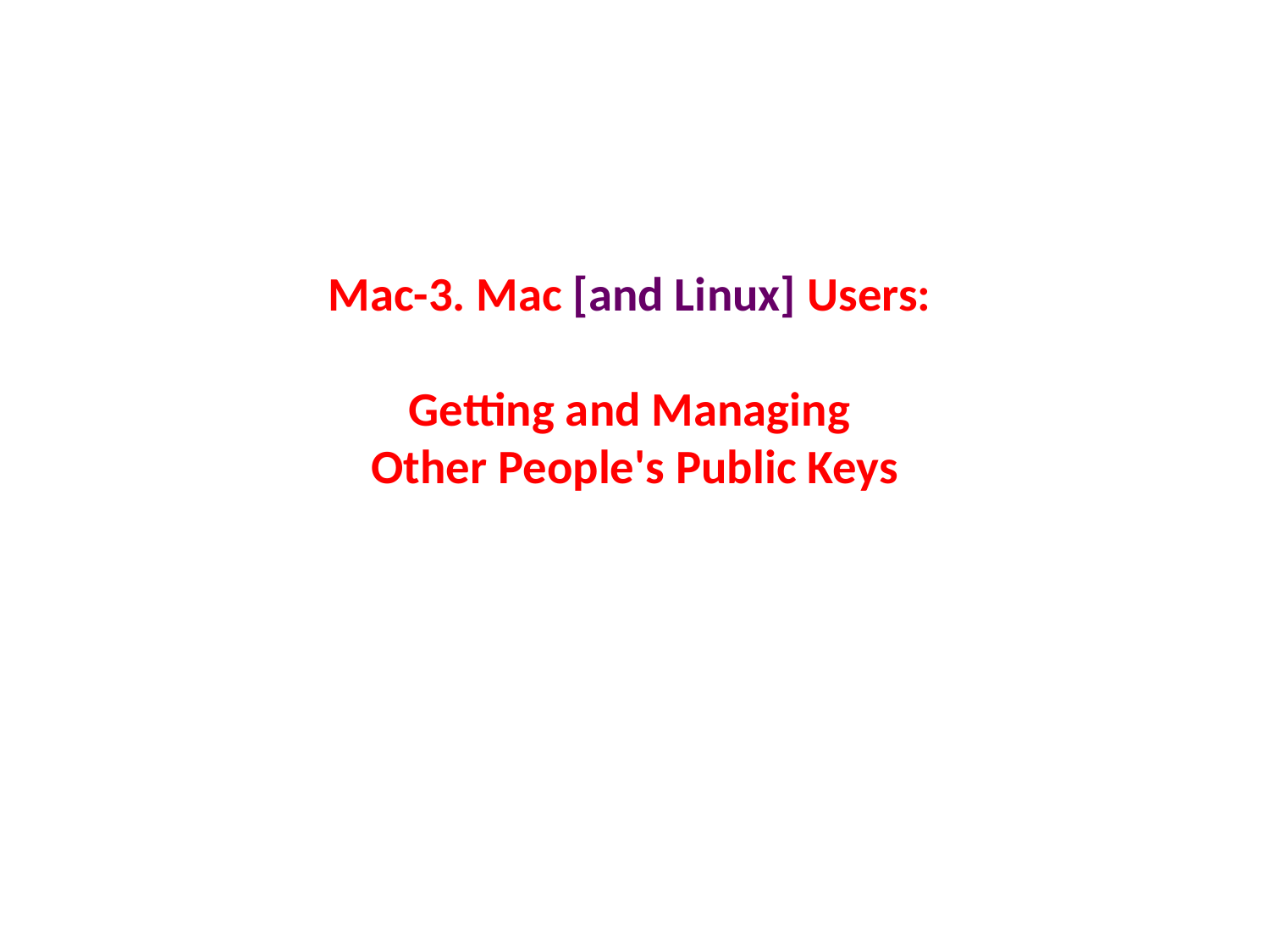

# Mac-3. Mac [and Linux] Users: Getting and Managing Other People's Public Keys